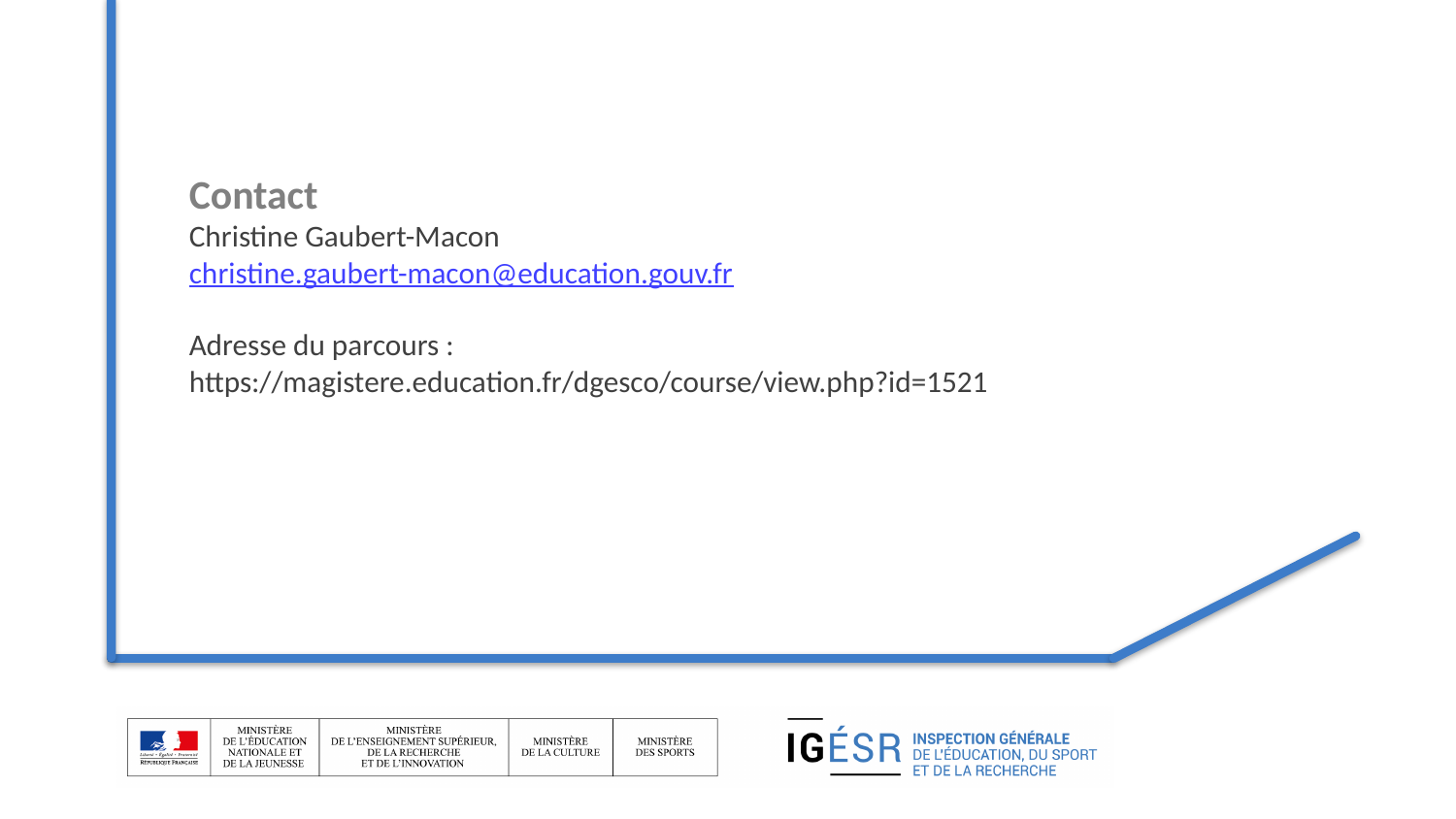

# Contact Christine Gaubert-Macon christine.gaubert-macon@education.gouv.fr Adresse du parcours : https://magistere.education.fr/dgesco/course/view.php?id=1521